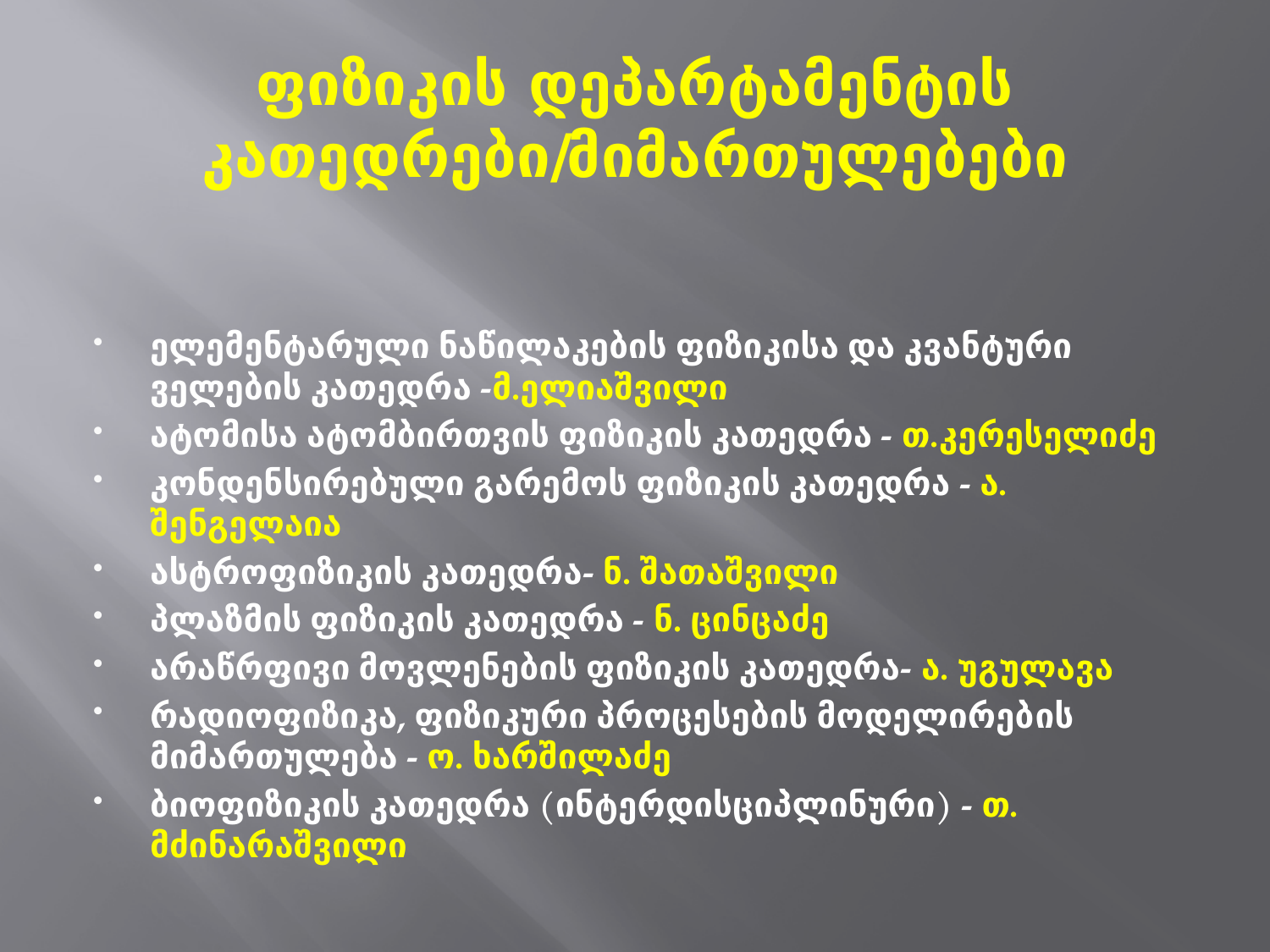

# ფიზიკის დეპარტამენტის კათედრები/მიმართულებები

ელემენტარული ნაწილაკების ფიზიკისა და კვანტური ველების კათედრა -მ.ელიაშვილი
ატომისა ატომბირთვის ფიზიკის კათედრა - თ.კერესელიძე
კონდენსირებული გარემოს ფიზიკის კათედრა - ა. შენგელაია
ასტროფიზიკის კათედრა- ნ. შათაშვილი
პლაზმის ფიზიკის კათედრა - ნ. ცინცაძე
არაწრფივი მოვლენების ფიზიკის კათედრა- ა. უგულავა
რადიოფიზიკა, ფიზიკური პროცესების მოდელირების მიმართულება - ო. ხარშილაძე
ბიოფიზიკის კათედრა (ინტერდისციპლინური) - თ. მძინარაშვილი